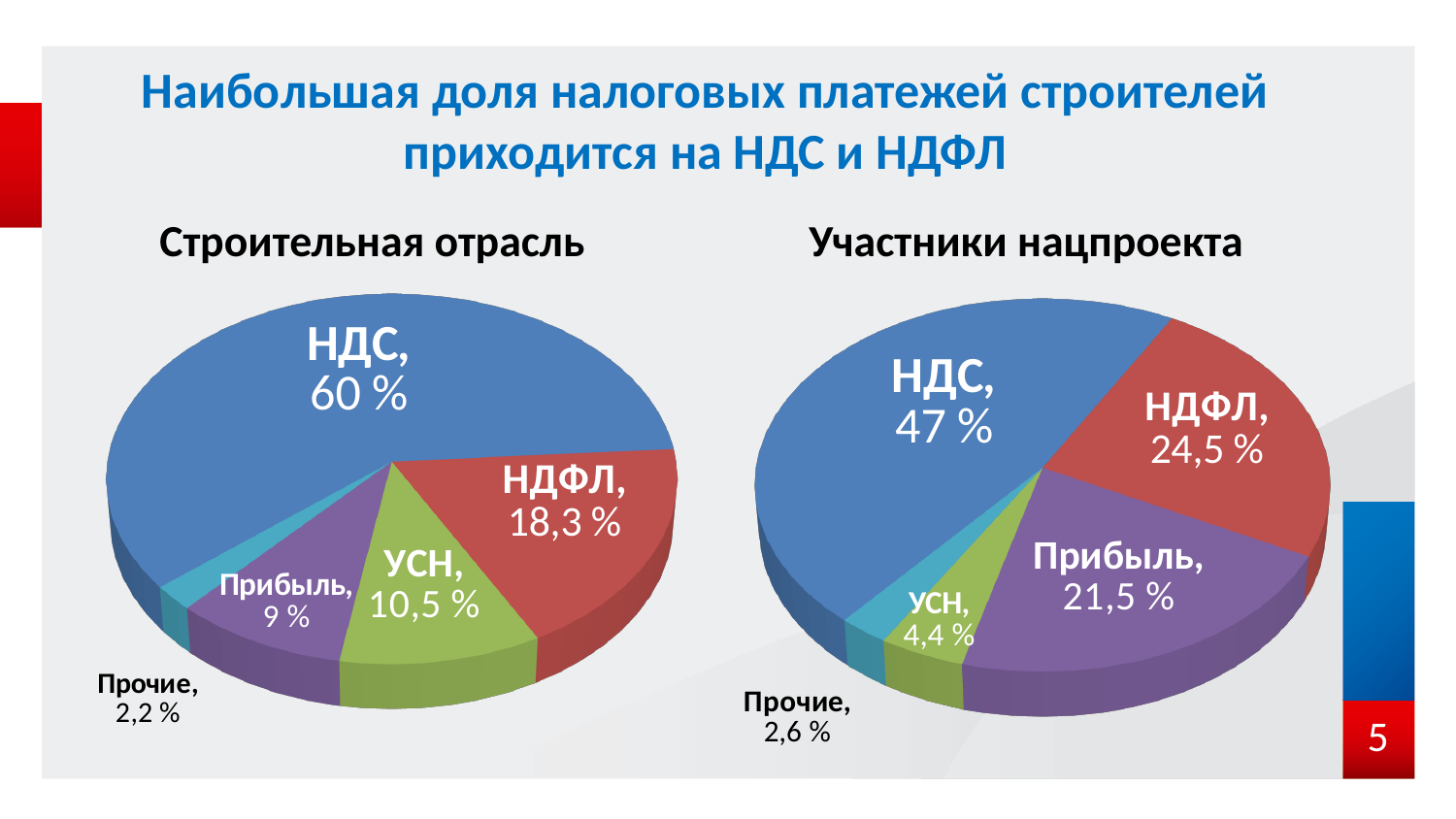

# Наибольшая доля налоговых платежей строителей приходится на НДС и НДФЛ
Строительная отрасль
Участники нацпроекта

[unsupported chart]

[unsupported chart]

5